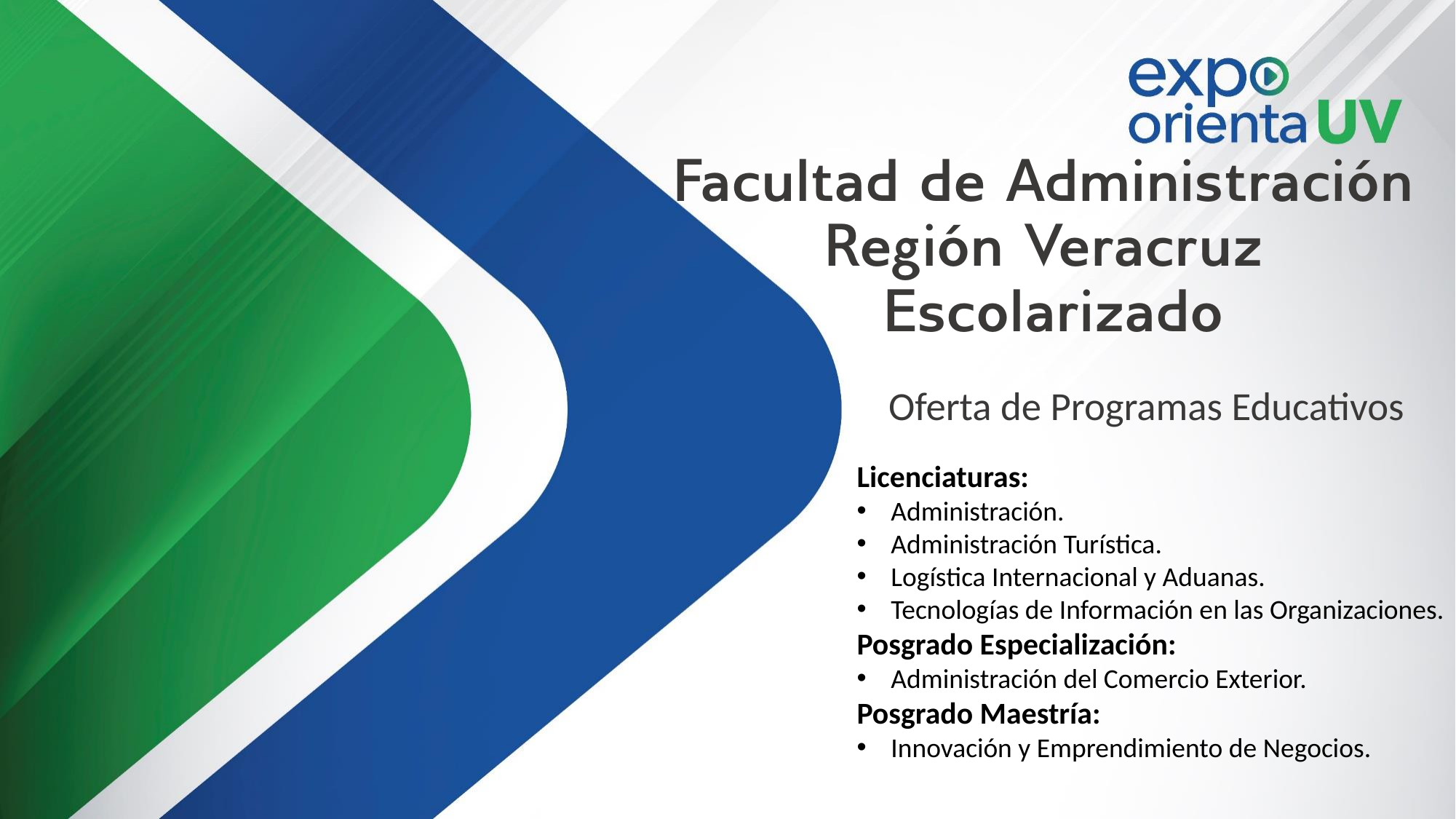

# Facultad de Administración  Región Veracruz  Escolarizado
Oferta de Programas Educativos
Licenciaturas:
Administración.
Administración Turística.
Logística Internacional y Aduanas.
Tecnologías de Información en las Organizaciones.
Posgrado Especialización:
Administración del Comercio Exterior.
Posgrado Maestría:
Innovación y Emprendimiento de Negocios.